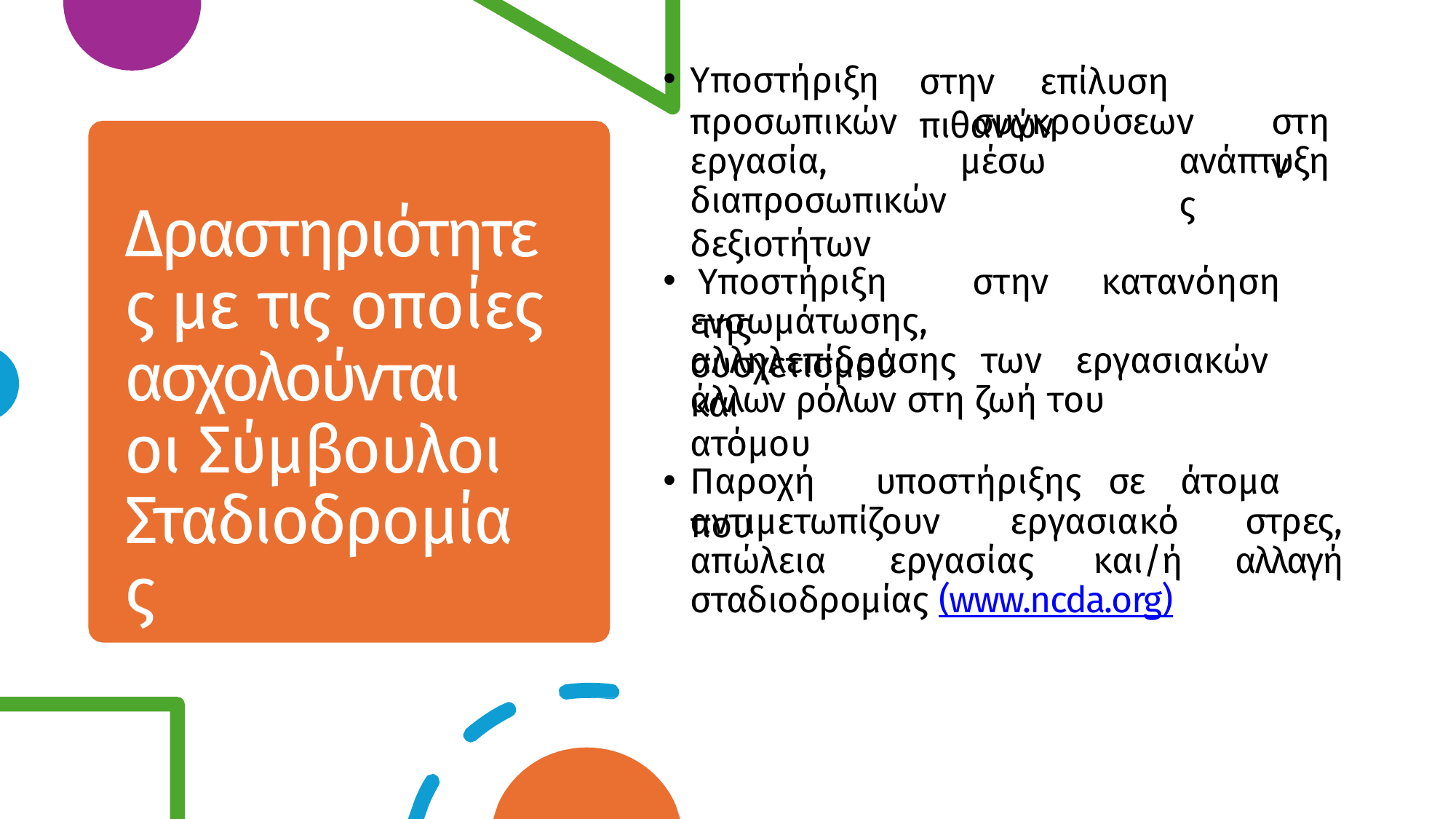

Υποστήριξη
προσωπικών
στην	επίλυση	πιθανών
συγκρούσεων
στην

εργασία,	μέσω
ανάπτυξης
διαπροσωπικών δεξιοτήτων
Δραστηριότητες με τις οποίες
ασχολούνται οι Σύμβουλοι
Σταδιοδρομίας
Υποστήριξη	στην	κατανόηση	της
ενσωμάτωσης,	συσχετισμού
αλληλεπίδρασης	των	εργασιακών	και

άλλων ρόλων στη ζωή του ατόμου
Παροχή	υποστήριξης	σε	άτομα	που
αντιμετωπίζουν	εργασιακό	στρες,
απώλεια	εργασίας	και/ή	αλλαγή
σταδιοδρομίας (www.ncda.org)